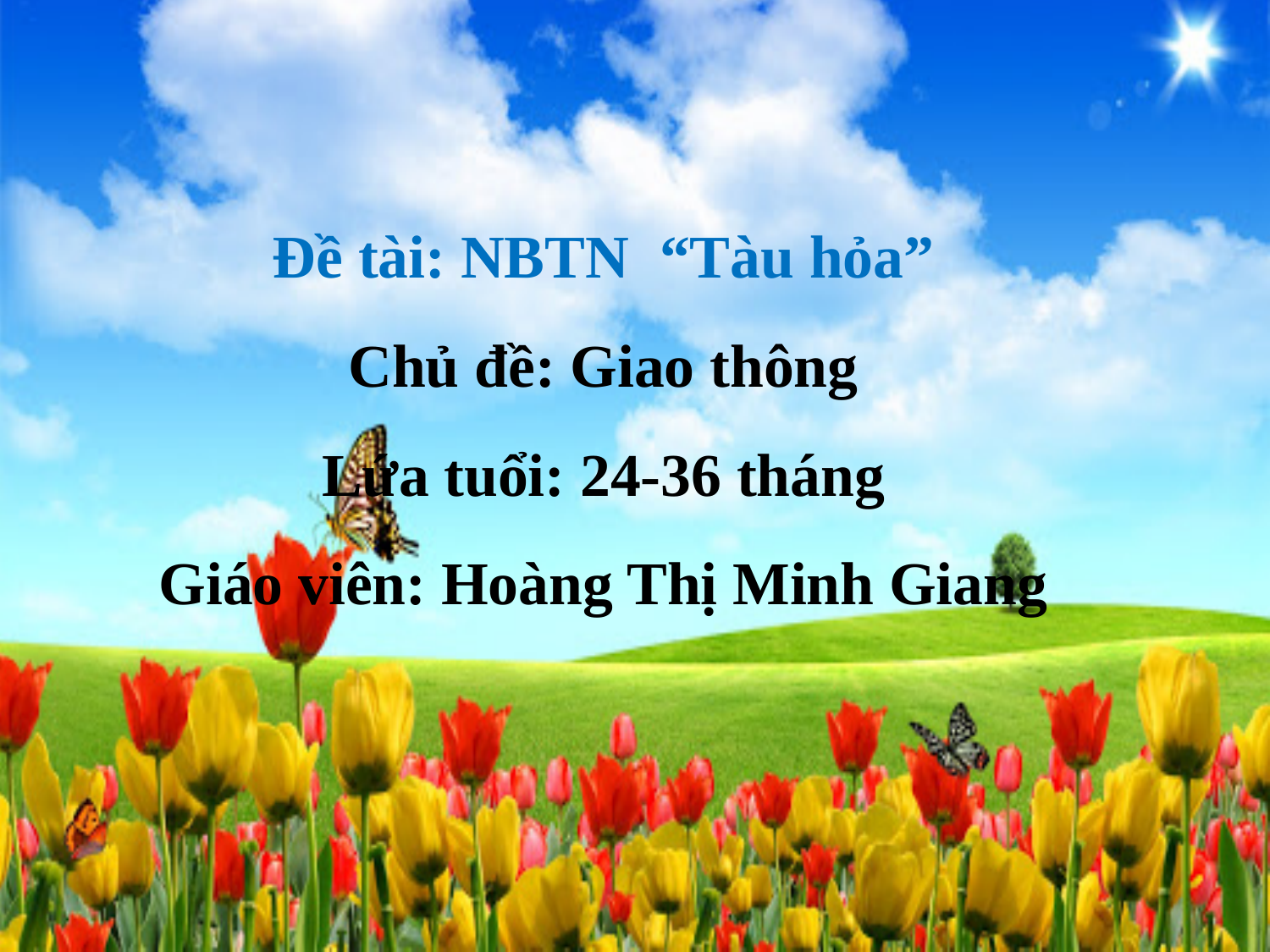

# Đề tài: NBTN  “Tàu hỏa” Chủ đề: Giao thông Lứa tuổi: 24-36 tháng Giáo viên: Hoàng Thị Minh Giang